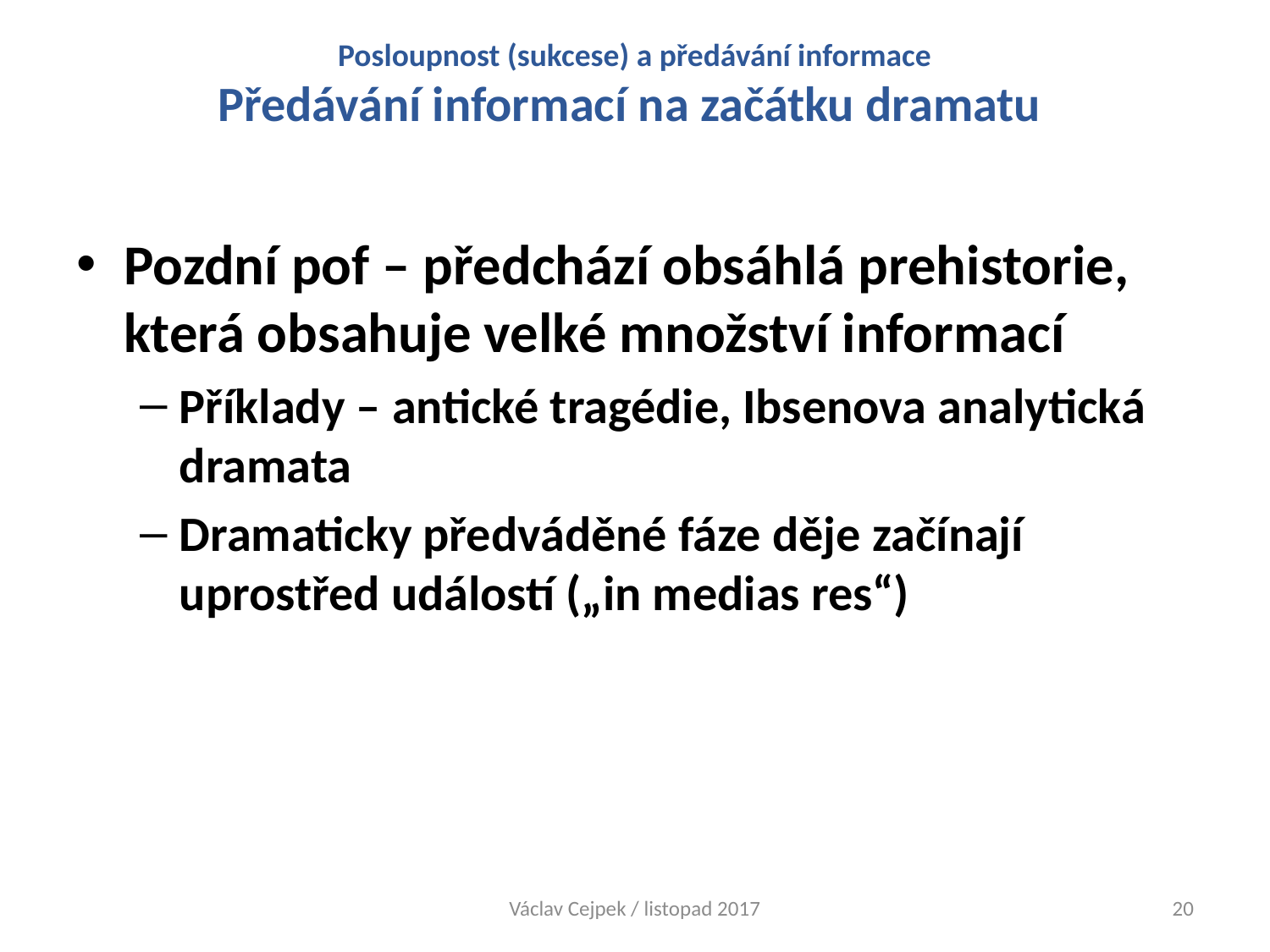

# Posloupnost (sukcese) a předávání informace Předávání informací na začátku dramatu
Pozdní pof – předchází obsáhlá prehistorie, která obsahuje velké množství informací
Příklady – antické tragédie, Ibsenova analytická dramata
Dramaticky předváděné fáze děje začínají uprostřed událostí („in medias res“)

Václav Cejpek / listopad 2017
20